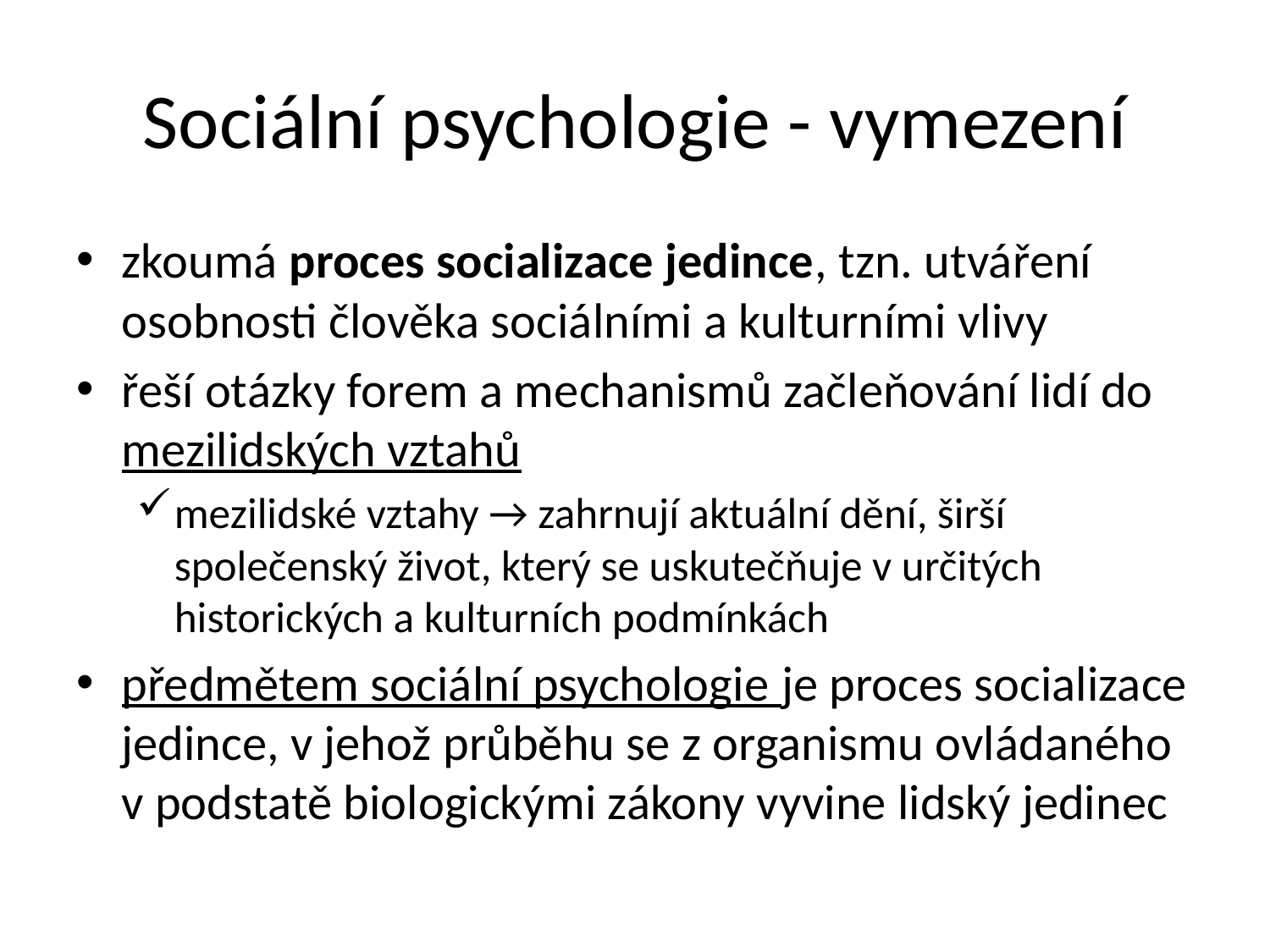

# Sociální psychologie - vymezení
zkoumá proces socializace jedince, tzn. utváření osobnosti člověka sociálními a kulturními vlivy
řeší otázky forem a mechanismů začleňování lidí do mezilidských vztahů
mezilidské vztahy → zahrnují aktuální dění, širší společenský život, který se uskutečňuje v určitých historických a kulturních podmínkách
předmětem sociální psychologie je proces socializace jedince, v jehož průběhu se z organismu ovládaného v podstatě biologickými zákony vyvine lidský jedinec